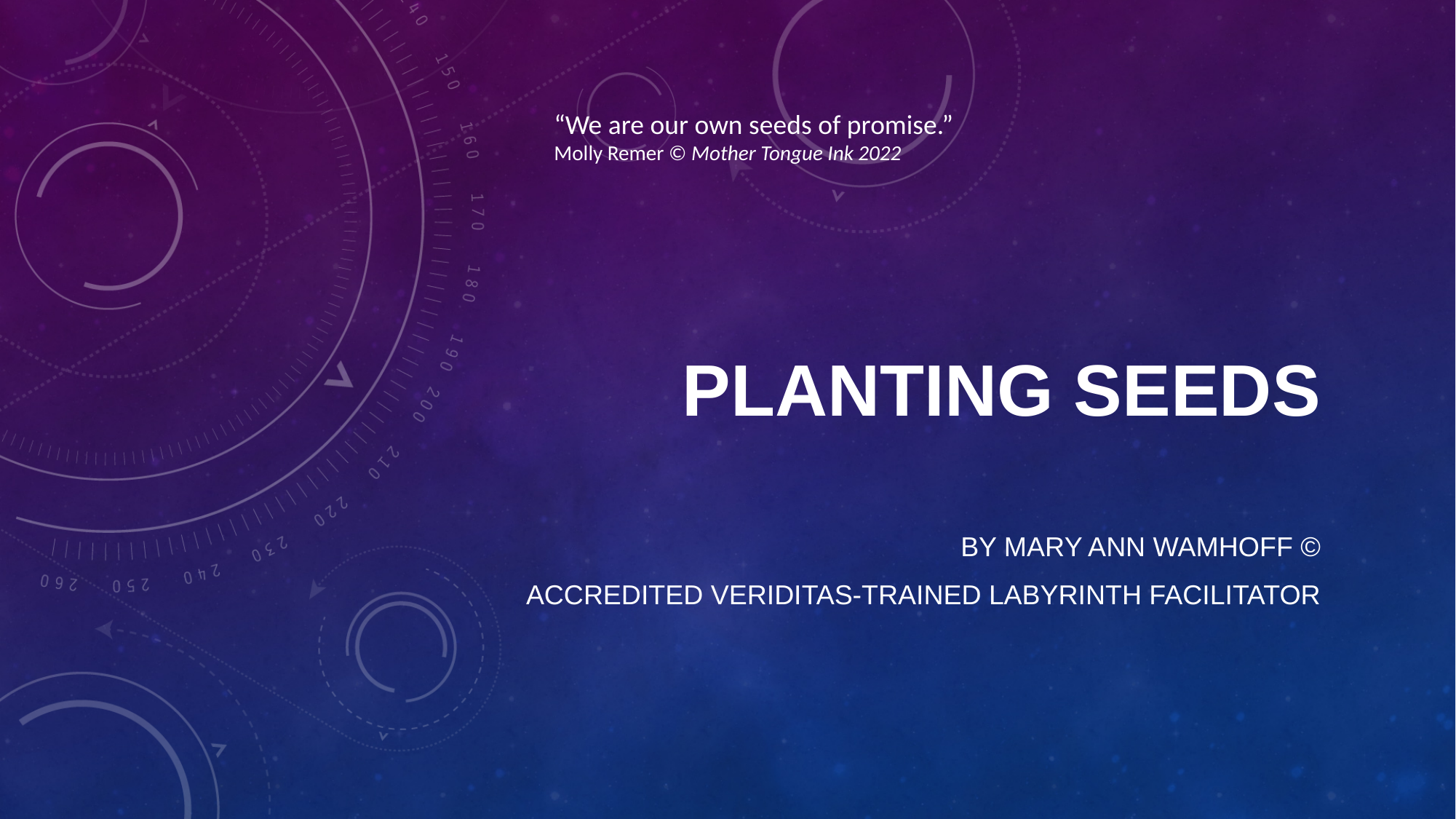

“We are our own seeds of promise.”
Molly Remer © Mother Tongue Ink 2022
# Planting Seeds
By Mary Ann Wamhoff ©
ACCREDITed Veriditas-Trained Labyrinth Facilitator